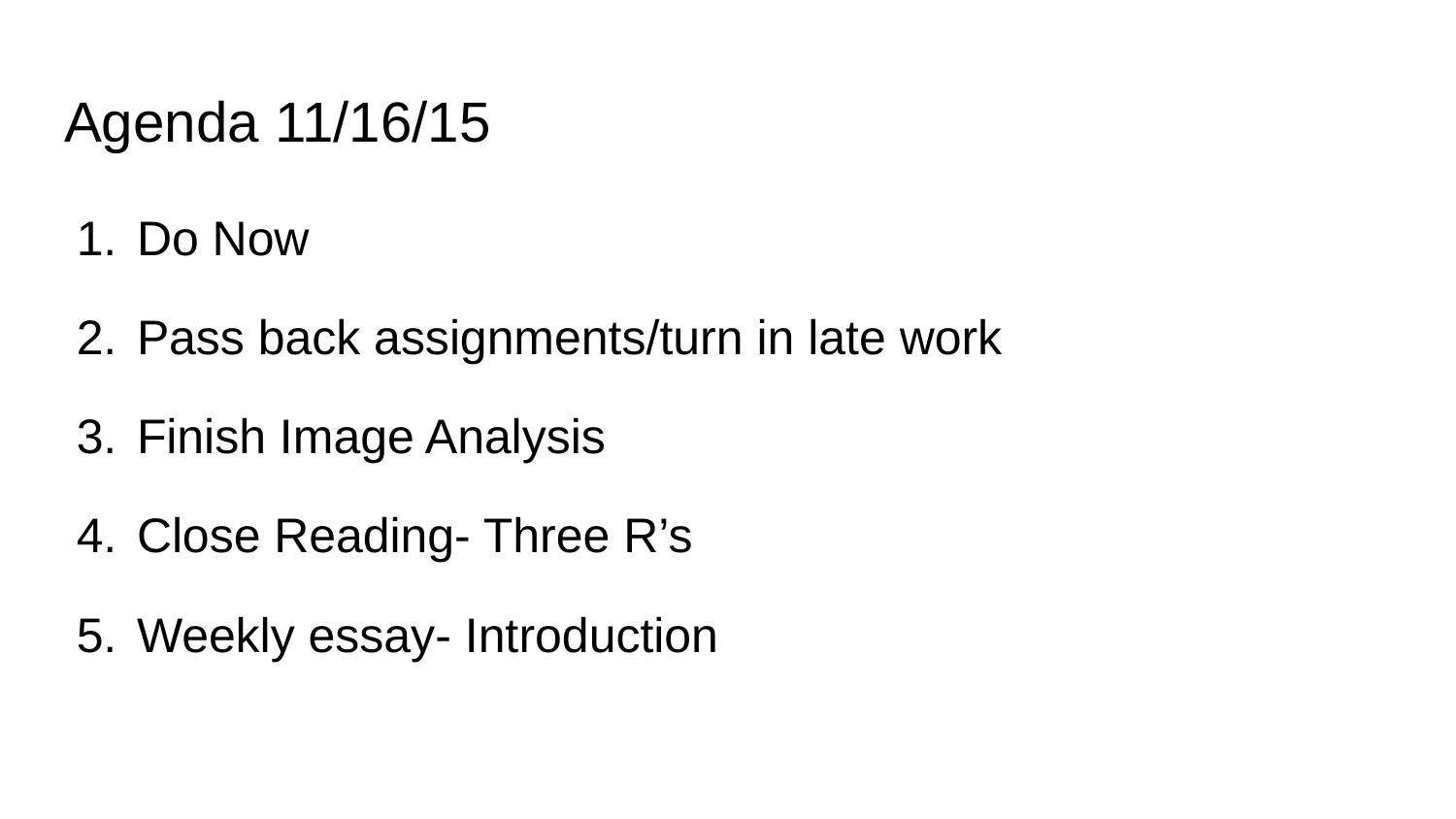

# Agenda 11/16/15
Do Now
Pass back assignments/turn in late work
Finish Image Analysis
Close Reading- Three R’s
Weekly essay- Introduction